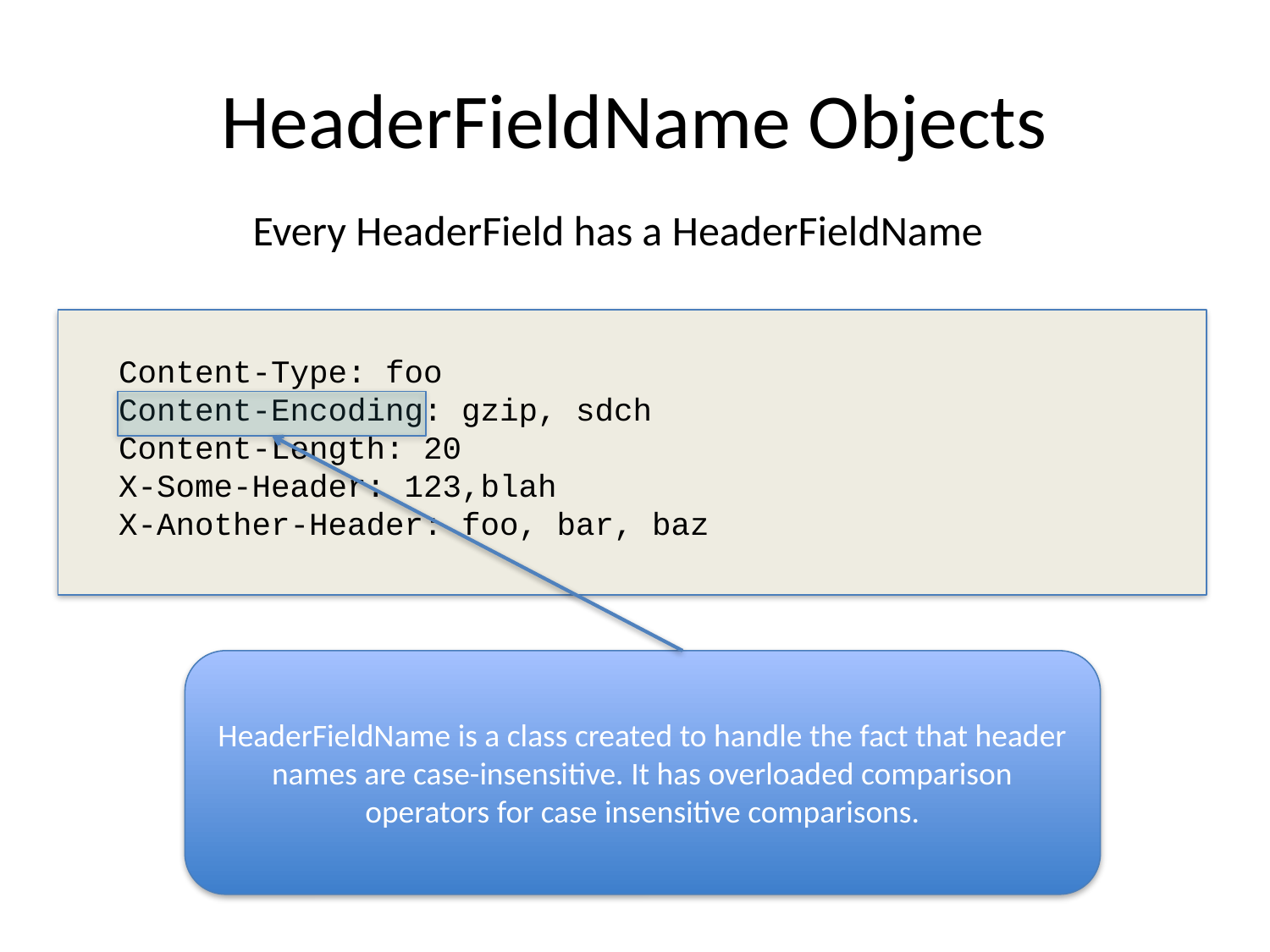

# HeaderFieldName Objects
Every HeaderField has a HeaderFieldName

Content-Type: foo
Content-Encoding: gzip, sdch
Content-Length: 20
X-Some-Header: 123,blah
X-Another-Header: foo, bar, baz

HeaderFieldName is a class created to handle the fact that header names are case-insensitive. It has overloaded comparison operators for case insensitive comparisons.